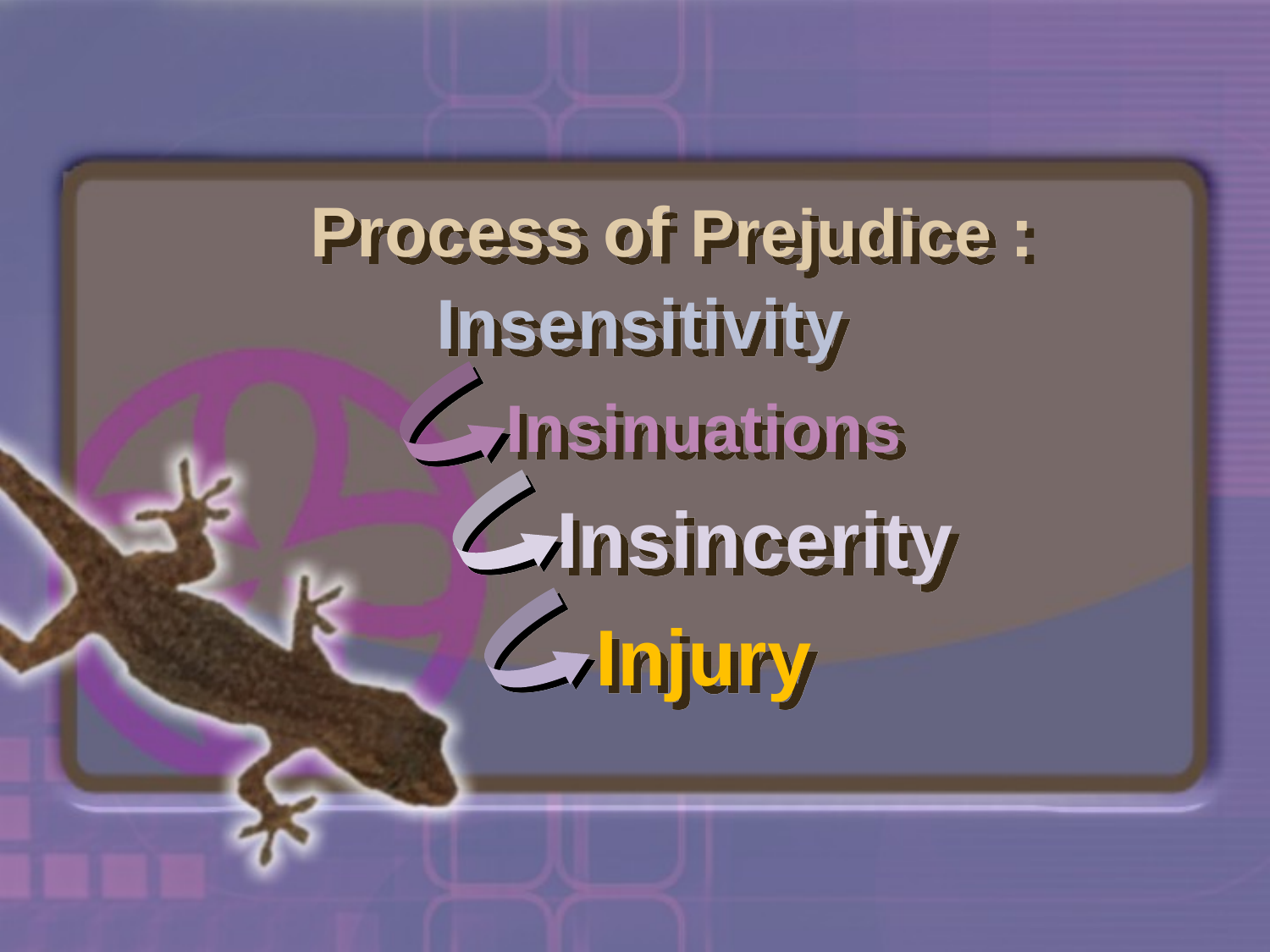

Process of Prejudice :
Insensitivity

Insinuations

Insincerity

Injury